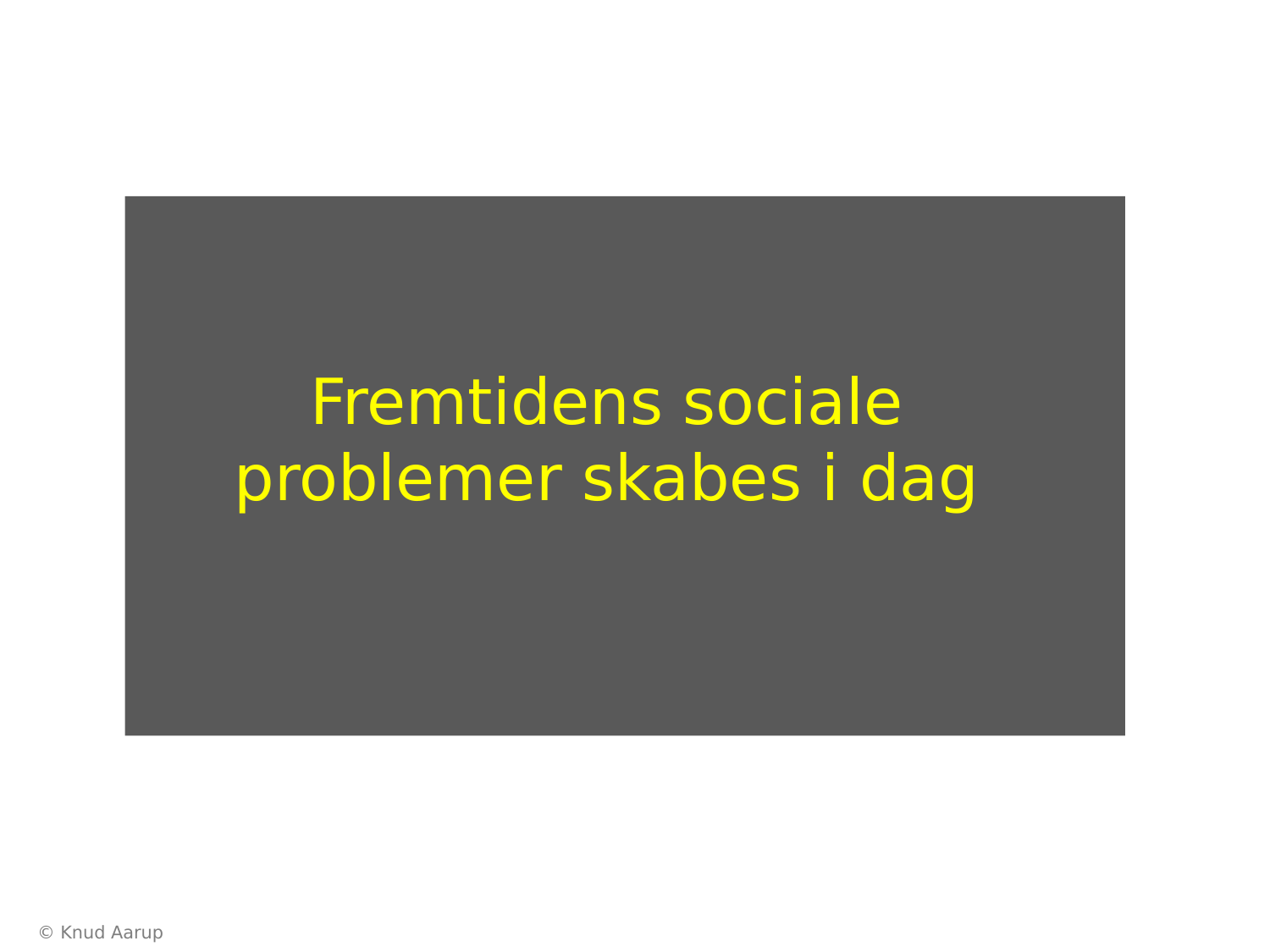

Fremtidens sociale problemer skabes i dag
© Knud Aarup